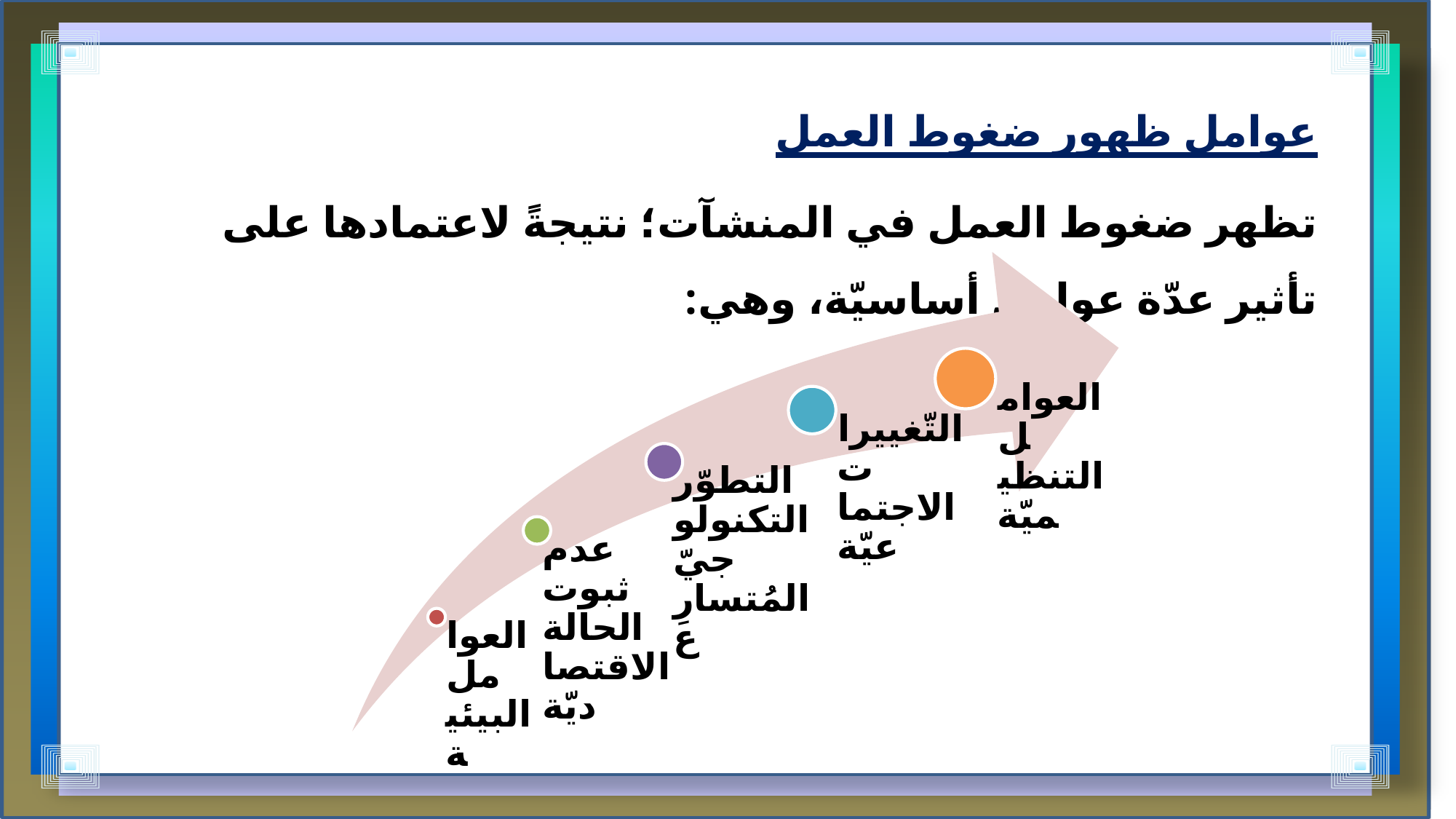

عوامل ظهور ضغوط العمل
تظهر ضغوط العمل في المنشآت؛ نتيجةً لاعتمادها على تأثير عدّة عوامل أساسيّة، وهي:
العوامل البيئية
عدم ثبوت الحالة الاقتصاديّة
التطوّر التكنولوجيّ المُتسارِع
التّغييرات الاجتماعيّة
العوامل التنظيميّة